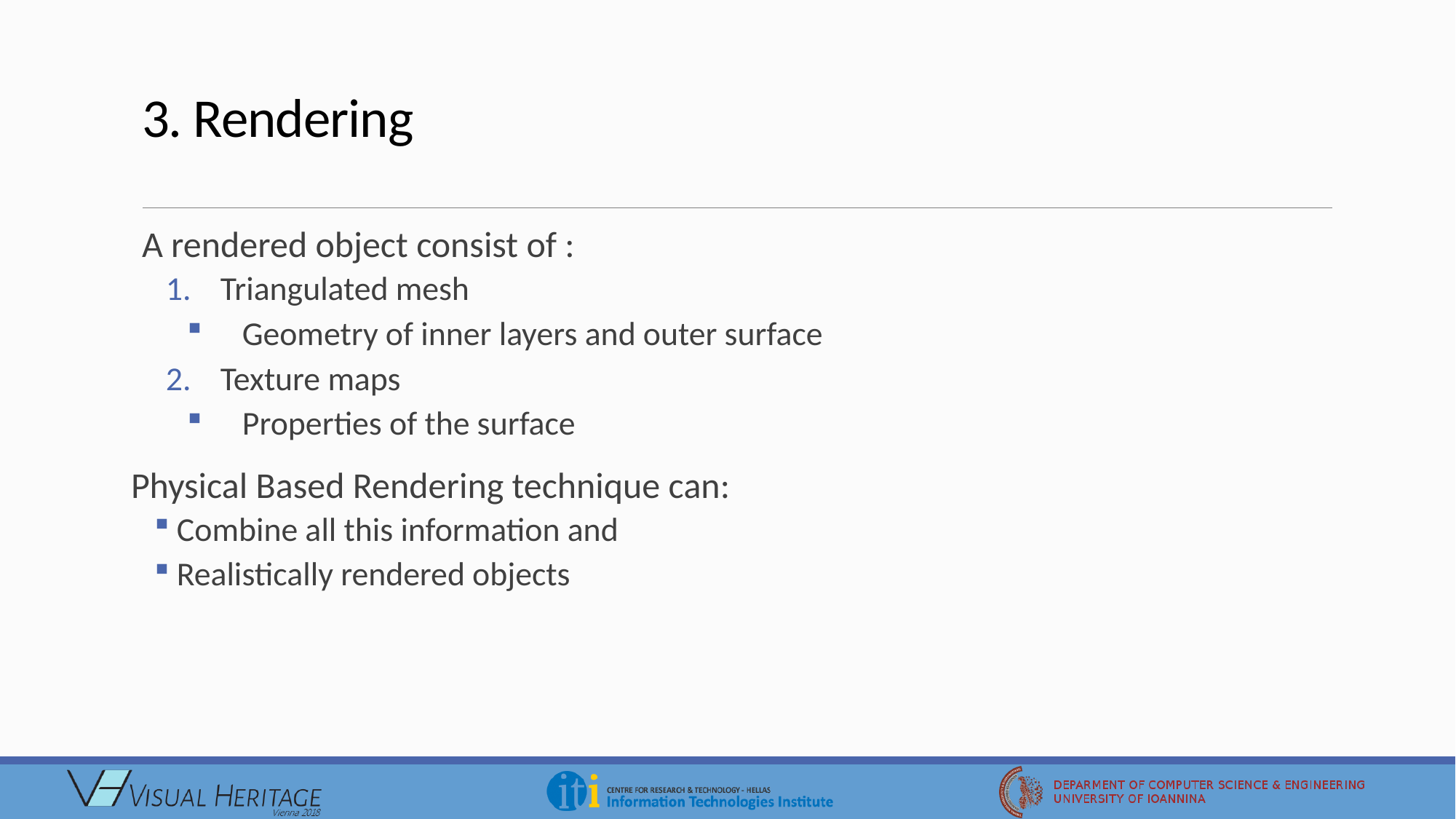

# 3. Rendering
A rendered object consist of :
Triangulated mesh
Geometry of inner layers and outer surface
Texture maps
Properties of the surface
Physical Based Rendering technique can:
Combine all this information and
Realistically rendered objects